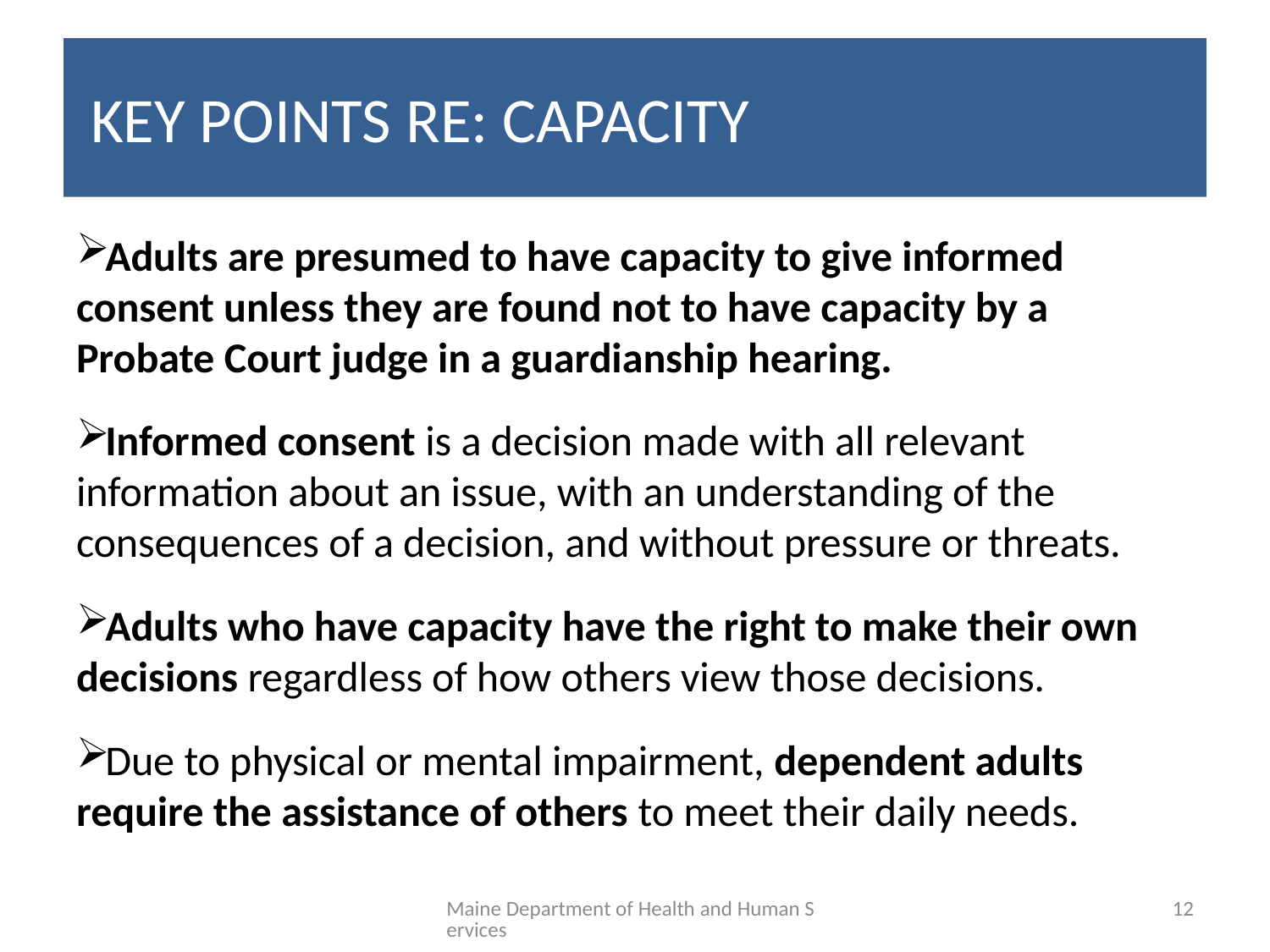

# KEY POINTS RE: CAPACITY
Adults are presumed to have capacity to give informed consent unless they are found not to have capacity by a Probate Court judge in a guardianship hearing.

Informed consent is a decision made with all relevant information about an issue, with an understanding of the consequences of a decision, and without pressure or threats.

Adults who have capacity have the right to make their own decisions regardless of how others view those decisions.

Due to physical or mental impairment, dependent adults require the assistance of others to meet their daily needs.

Maine Department of Health and Human Services
12